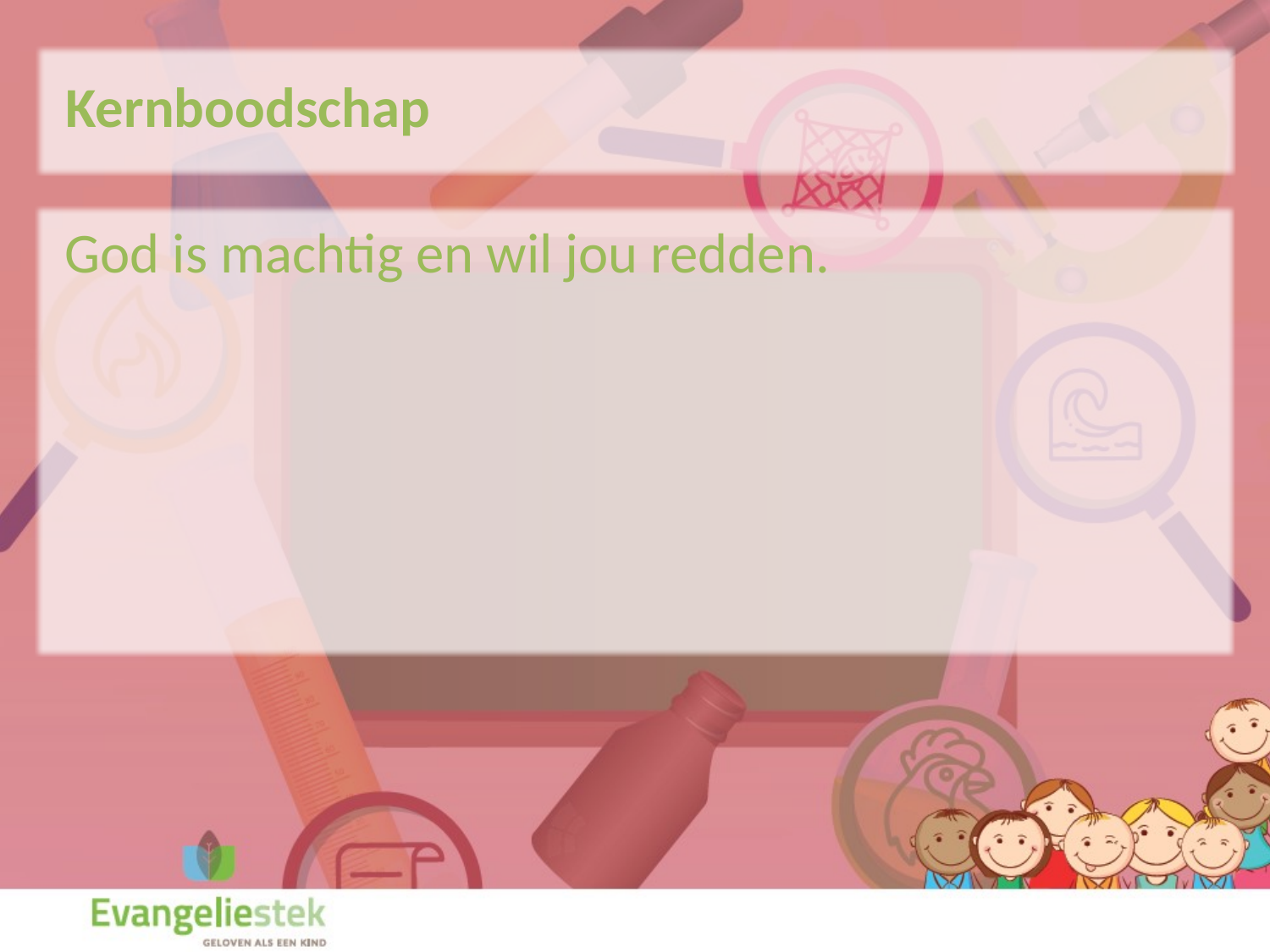

Kernboodschap
God is machtig en wil jou redden.